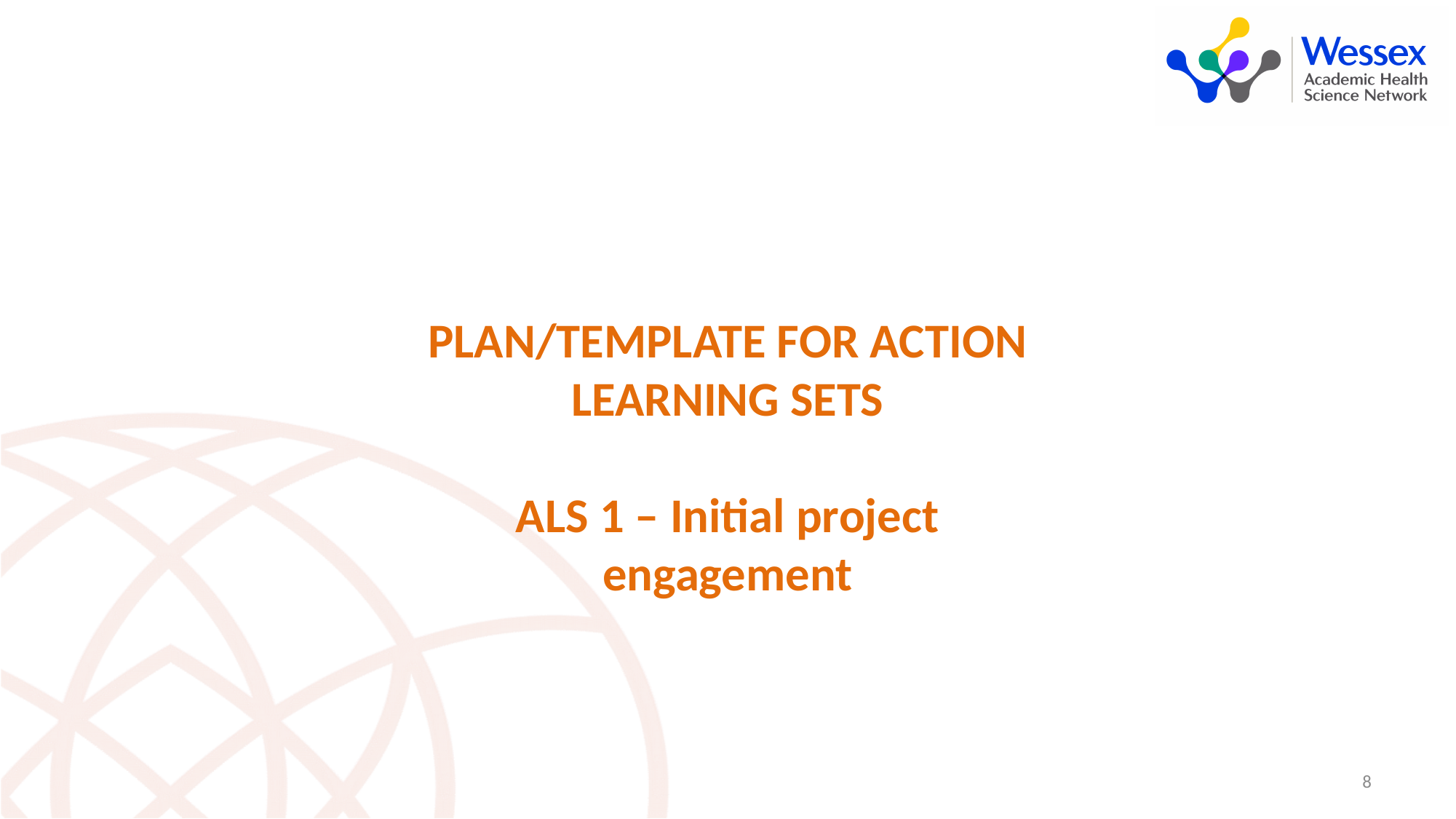

PLAN/TEMPLATE FOR ACTION LEARNING SETS

ALS 1 – Initial project engagement
8